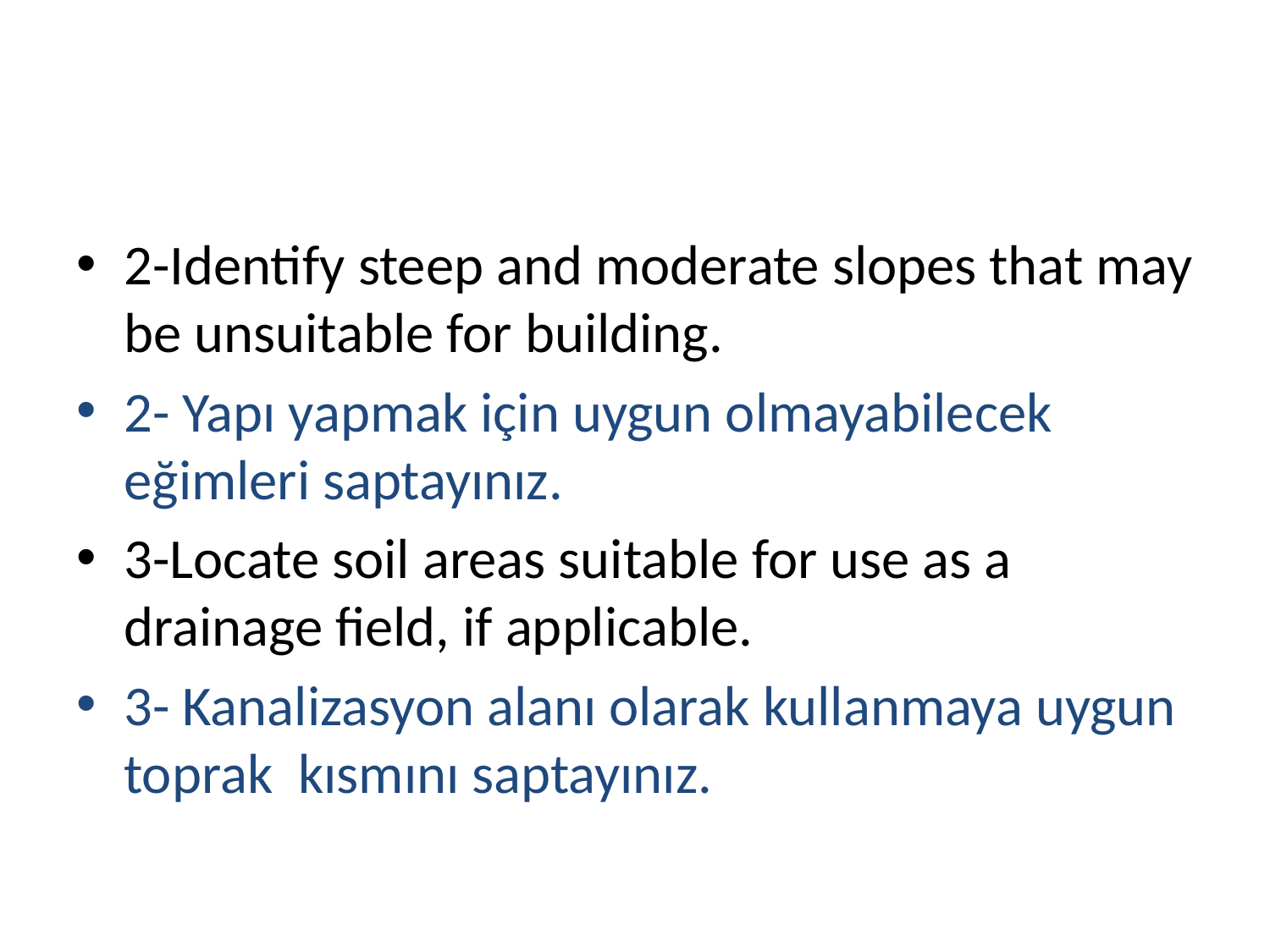

#
2-Identify steep and moderate slopes that may be unsuitable for building.
2- Yapı yapmak için uygun olmayabilecek eğimleri saptayınız.
3-Locate soil areas suitable for use as a drainage field, if applicable.
3- Kanalizasyon alanı olarak kullanmaya uygun toprak  kısmını saptayınız.